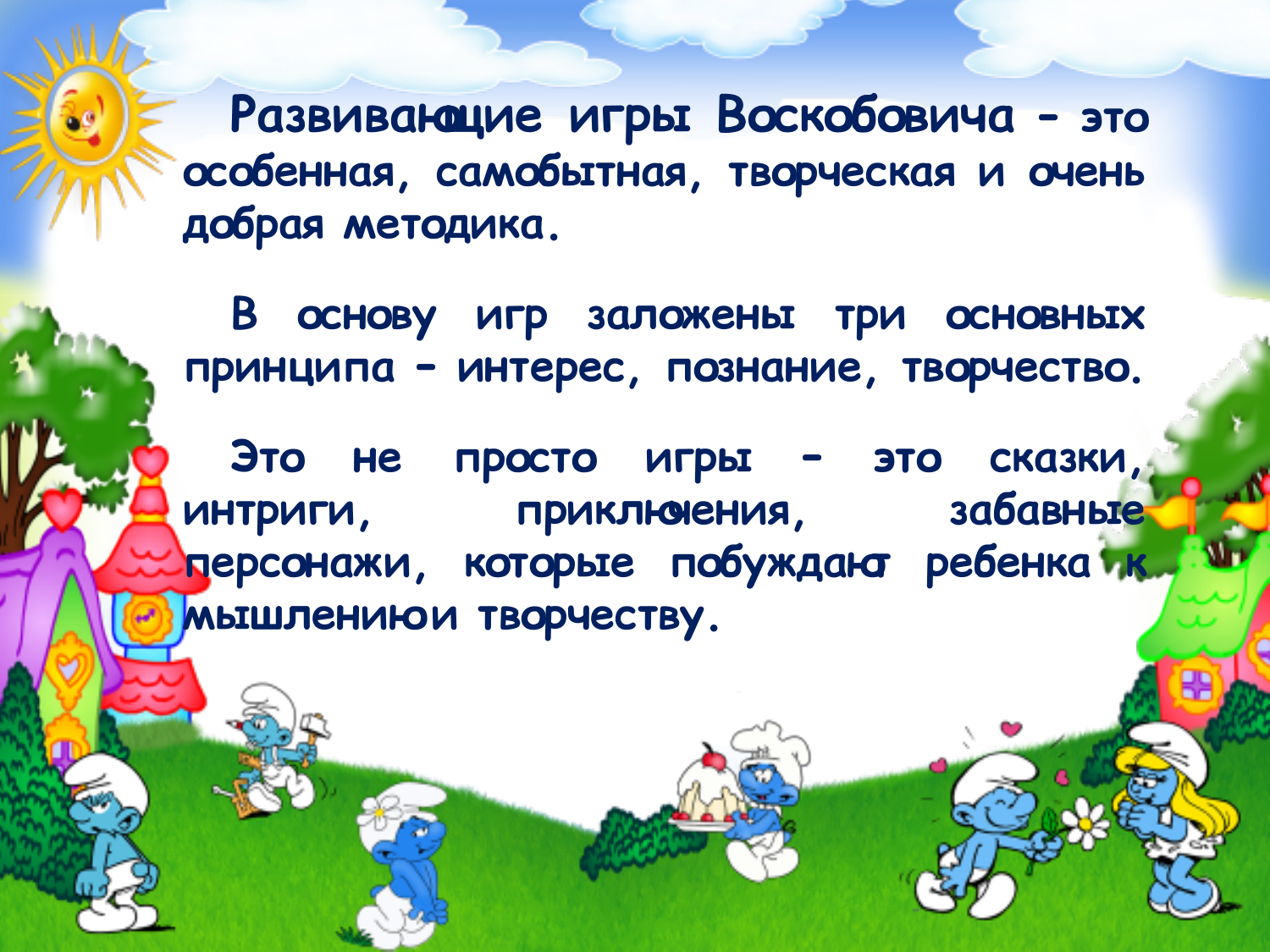

Развивающие игры Воскобовича – это особенная, самобытная, творческая и очень добрая методика.
В основу игр заложены три основных принципа – интерес, познание, творчество.
Это не просто игры – это сказки, интриги, приключения, забавные персонажи, которые побуждают ребенка к мышлению и творчеству.